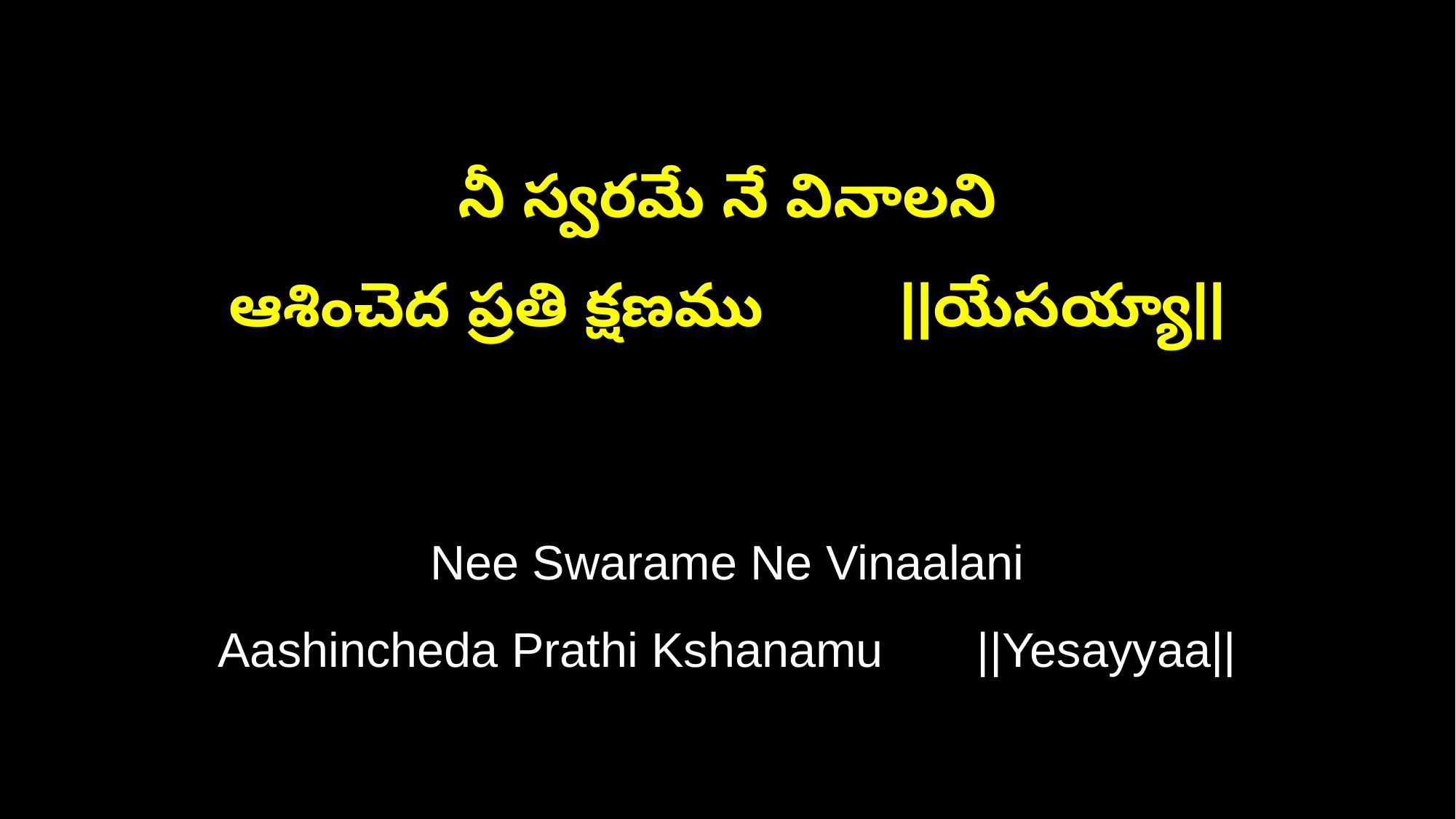

నీ స్వరమే నే వినాలని
ఆశించెద ప్రతి క్షణము        ||యేసయ్యా||
Nee Swarame Ne Vinaalani
Aashincheda Prathi Kshanamu       ||Yesayyaa||